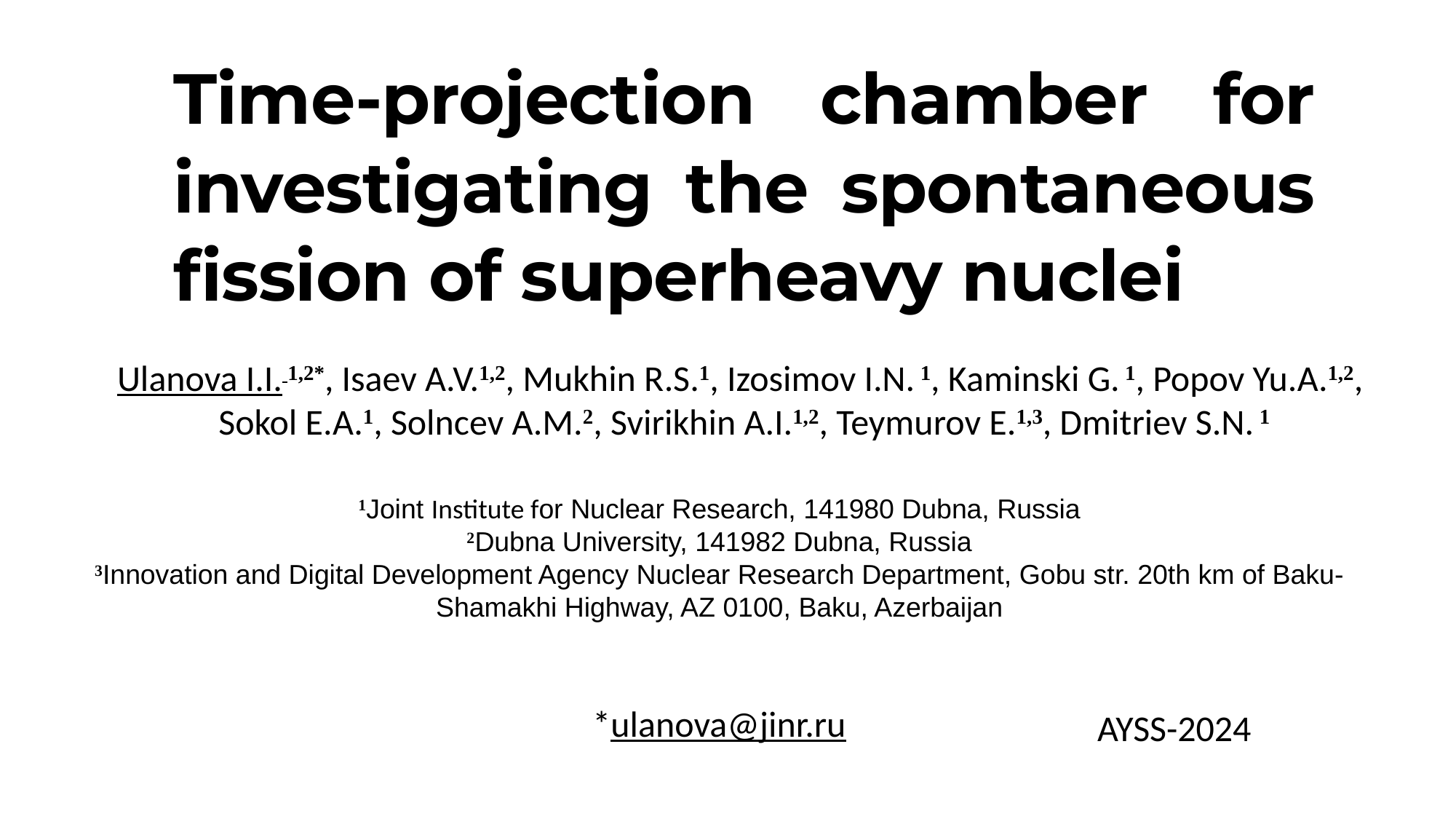

Time-projection chamber for investigating the spontaneous fission of superheavy nuclei
Ulanova I.I. 1,2*, Isaev A.V.1,2, Mukhin R.S.1, Izosimov I.N. 1, Kaminski G. 1, Popov Yu.A.1,2,
Sokol E.A.1, Solncev A.M.2, Svirikhin A.I.1,2, Teymurov E.1,3, Dmitriev S.N. 1

1Joint Institute for Nuclear Research, 141980 Dubna, Russia
2Dubna University, 141982 Dubna, Russia
3Innovation and Digital Development Agency Nuclear Research Department, Gobu str. 20th km of Baku-Shamakhi Highway, AZ 0100, Baku, Azerbaijan
*ulanova@jinr.ru
AYSS-2024